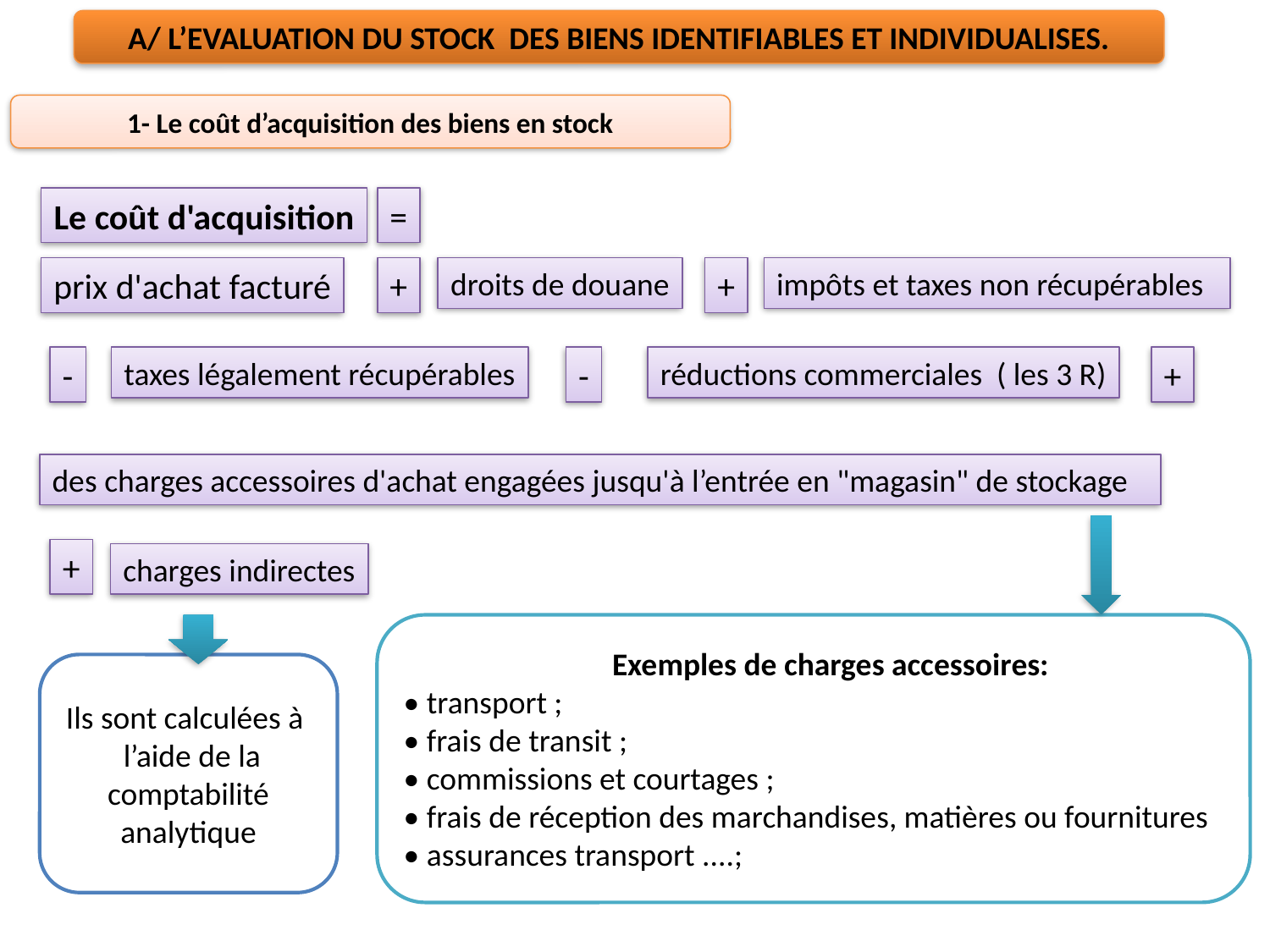

A/ L’EVALUATION DU STOCK  DES BIENS IDENTIFIABLES ET INDIVIDUALISES.
1- Le coût d’acquisition des biens en stock
Le coût d'acquisition
=
prix d'achat facturé
+
droits de douane
+
impôts et taxes non récupérables
-
taxes légalement récupérables
-
réductions commerciales  ( les 3 R)
+
des charges accessoires d'achat engagées jusqu'à l’entrée en "magasin" de stockage

+
charges indirectes

                             Exemples de charges accessoires:
• transport ;
• frais de transit ;
• commissions et courtages ;
• frais de réception des marchandises, matières ou fournitures
• assurances transport ....;
Ils sont calculées à   l’aide de la comptabilité analytique